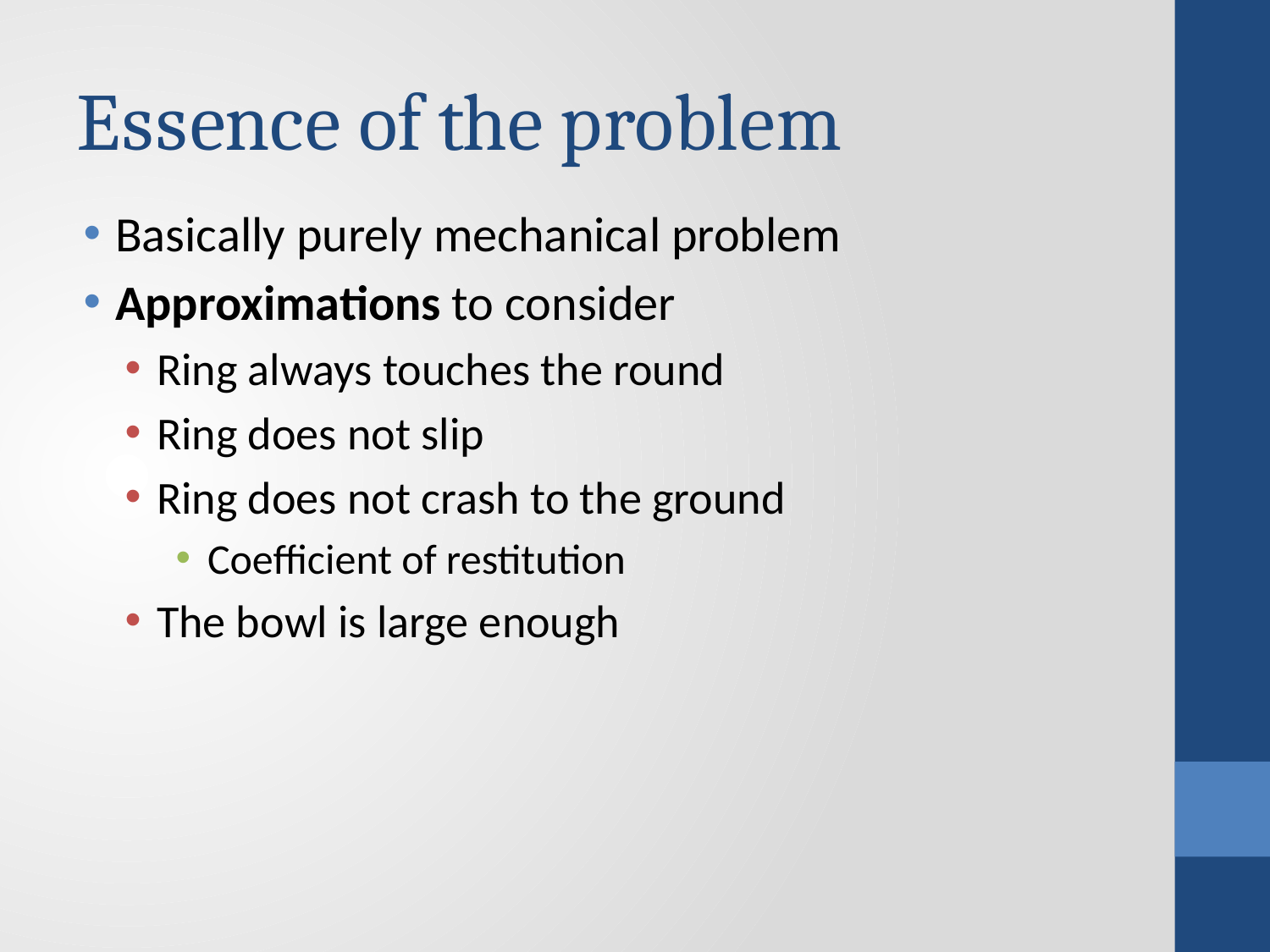

# Essence of the problem
Basically purely mechanical problem
Approximations to consider
Ring always touches the round
Ring does not slip
Ring does not crash to the ground
Coefficient of restitution
The bowl is large enough